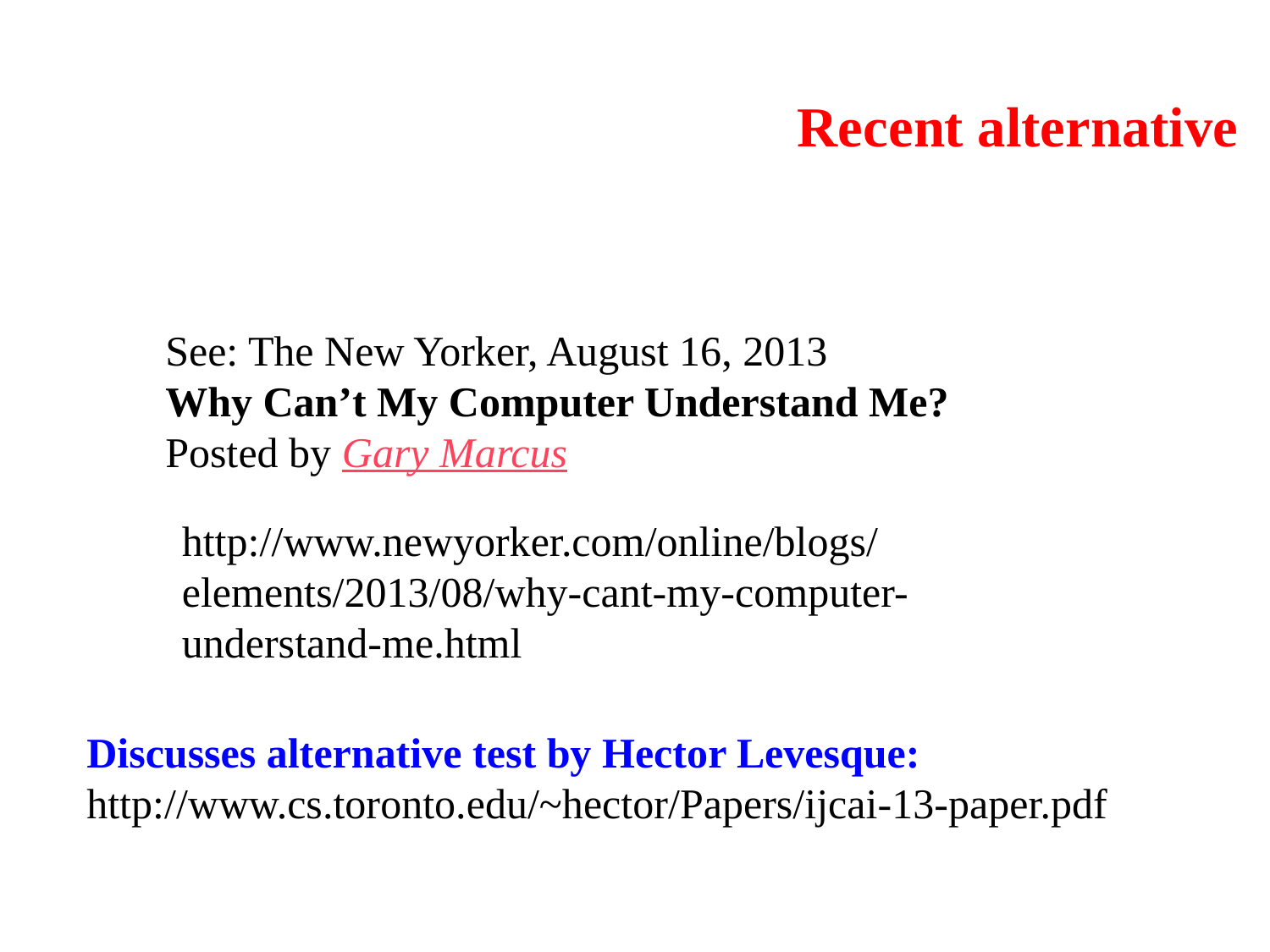

Recent alternative
See: The New Yorker, August 16, 2013
Why Can’t My Computer Understand Me?
Posted by Gary Marcus

http://www.newyorker.com/online/blogs/elements/2013/08/why-cant-my-computer-understand-me.html
Discusses alternative test by Hector Levesque:
http://www.cs.toronto.edu/~hector/Papers/ijcai-13-paper.pdf